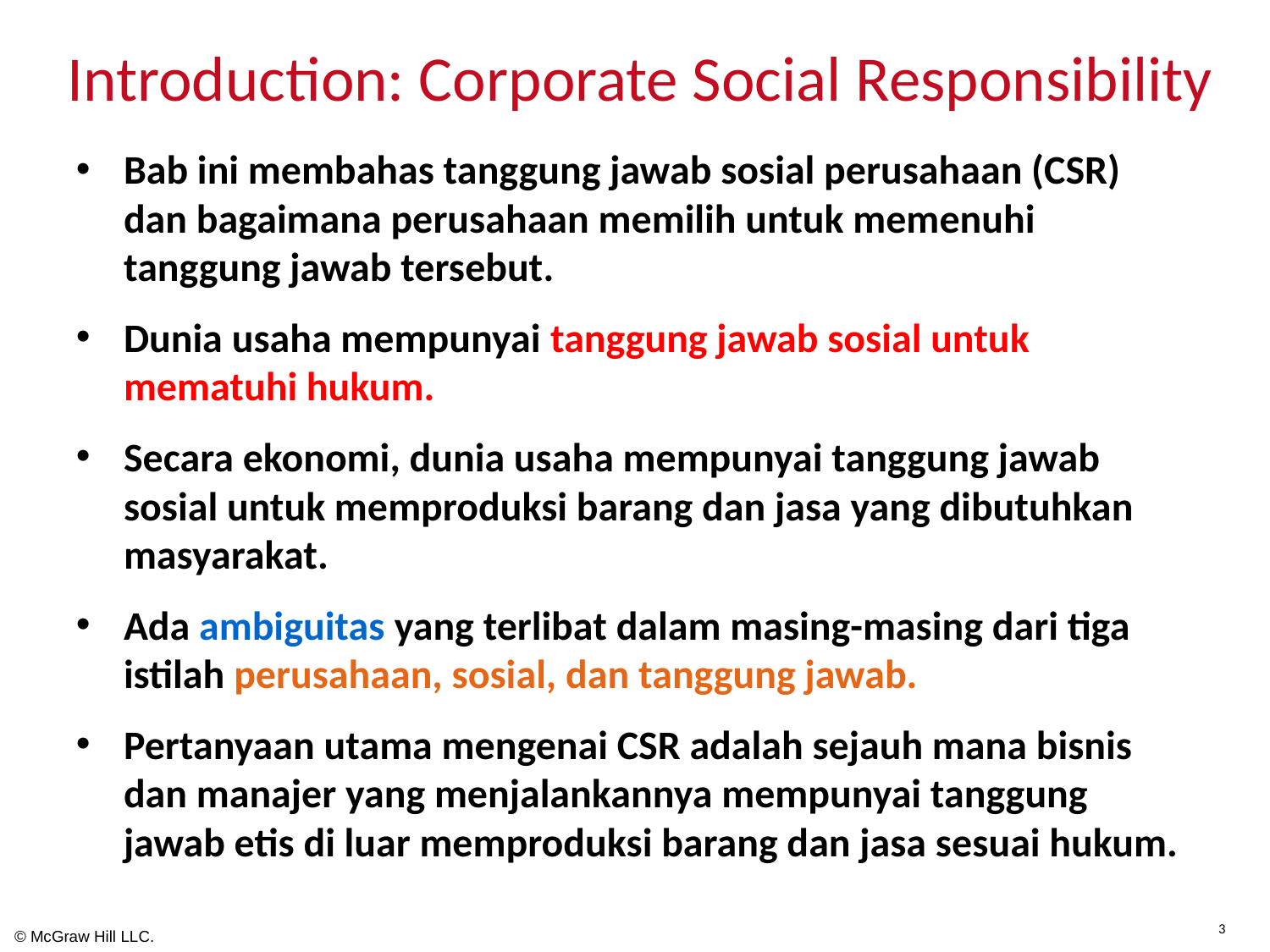

# Introduction: Corporate Social Responsibility
Bab ini membahas tanggung jawab sosial perusahaan (CSR) dan bagaimana perusahaan memilih untuk memenuhi tanggung jawab tersebut.
Dunia usaha mempunyai tanggung jawab sosial untuk mematuhi hukum.
Secara ekonomi, dunia usaha mempunyai tanggung jawab sosial untuk memproduksi barang dan jasa yang dibutuhkan masyarakat.
Ada ambiguitas yang terlibat dalam masing-masing dari tiga istilah perusahaan, sosial, dan tanggung jawab.
Pertanyaan utama mengenai CSR adalah sejauh mana bisnis dan manajer yang menjalankannya mempunyai tanggung jawab etis di luar memproduksi barang dan jasa sesuai hukum.

3